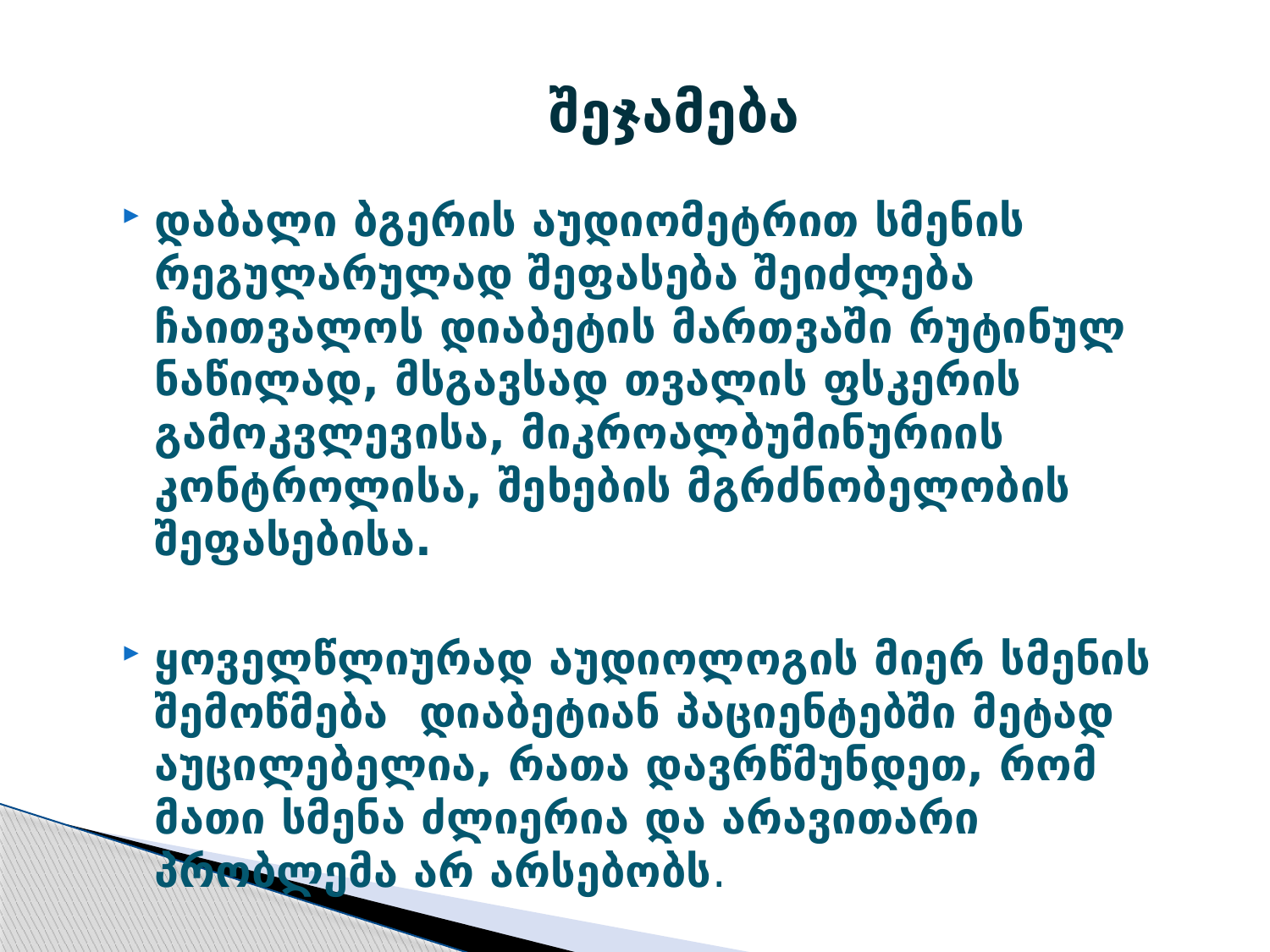

# შეჯამება
დაბალი ბგერის აუდიომეტრით სმენის რეგულარულად შეფასება შეიძლება ჩაითვალოს დიაბეტის მართვაში რუტინულ ნაწილად, მსგავსად თვალის ფსკერის გამოკვლევისა, მიკროალბუმინურიის კონტროლისა, შეხების მგრძნობელობის შეფასებისა.

ყოველწლიურად აუდიოლოგის მიერ სმენის შემოწმება  დიაბეტიან პაციენტებში მეტად აუცილებელია, რათა დავრწმუნდეთ, რომ   მათი სმენა ძლიერია და არავითარი პრობლემა არ არსებობს.